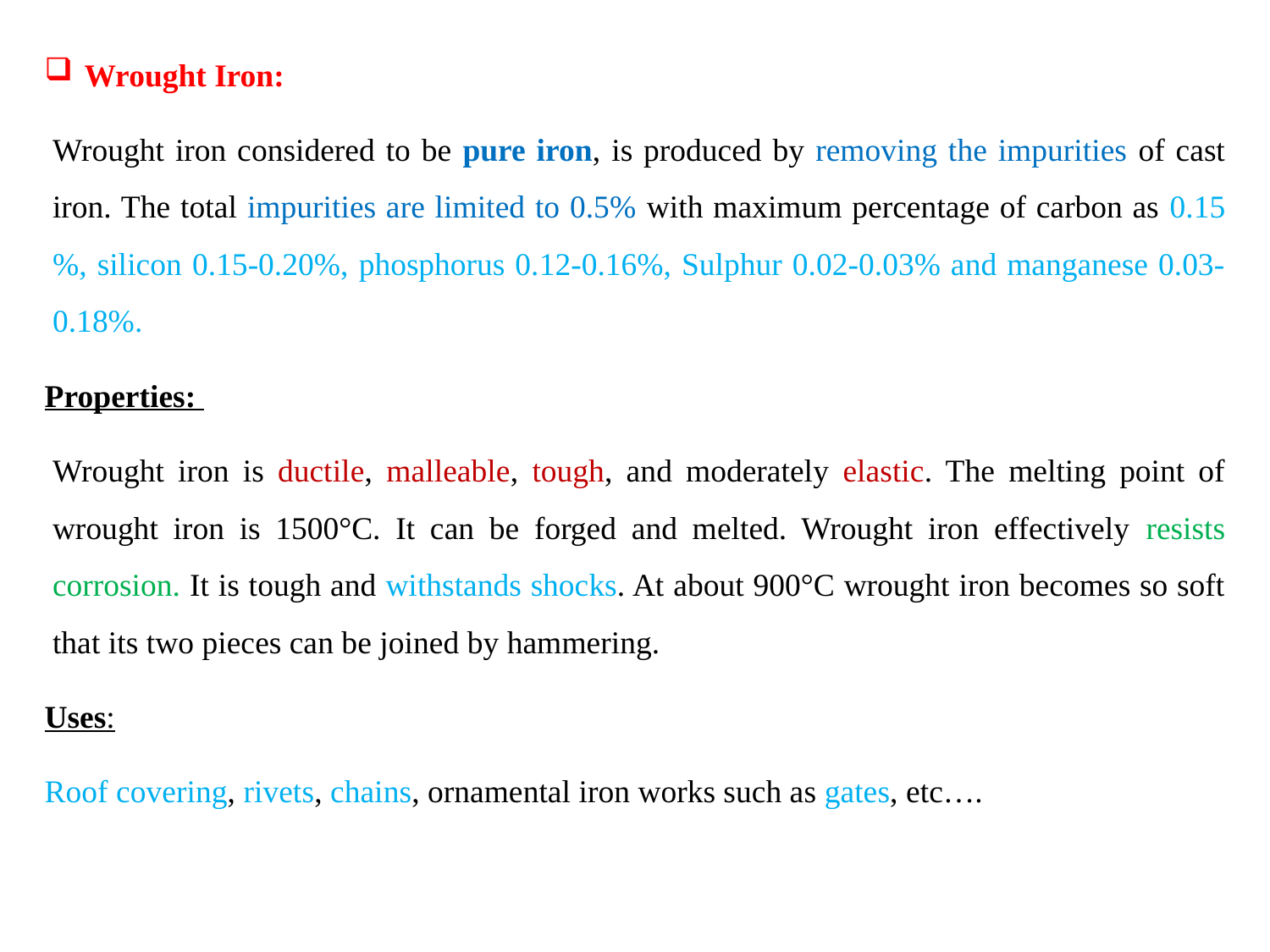

Wrought Iron:
Wrought iron considered to be pure iron, is produced by removing the impurities of cast iron. The total impurities are limited to 0.5% with maximum percentage of carbon as 0.15 %, silicon 0.15-0.20%, phosphorus 0.12-0.16%, Sulphur 0.02-0.03% and manganese 0.03-0.18%.
Properties:
Wrought iron is ductile, malleable, tough, and moderately elastic. The melting point of wrought iron is 1500°C. It can be forged and melted. Wrought iron effectively resists corrosion. It is tough and withstands shocks. At about 900°C wrought iron becomes so soft that its two pieces can be joined by hammering.
Uses:
Roof covering, rivets, chains, ornamental iron works such as gates, etc….